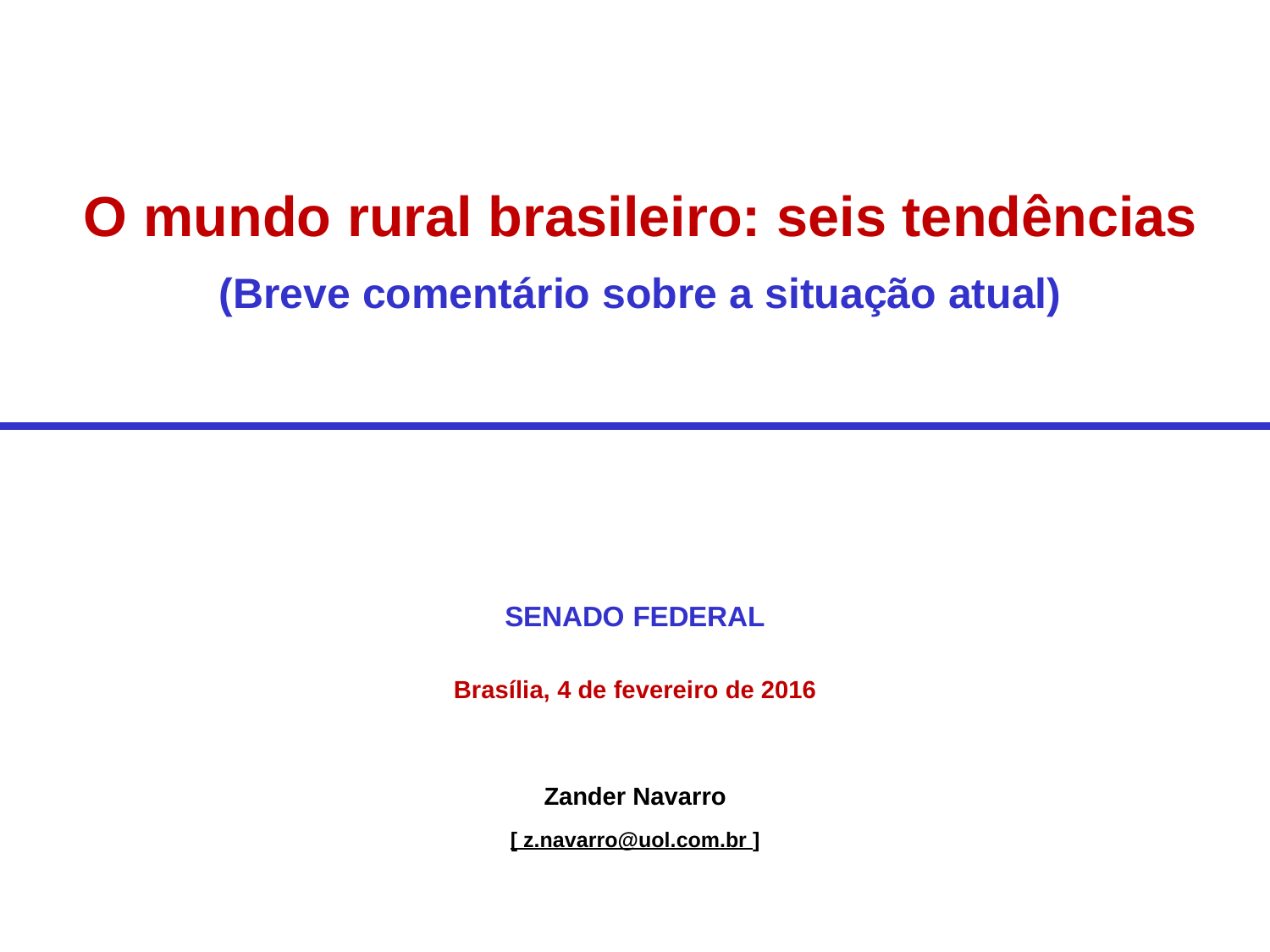

O mundo rural brasileiro: seis tendências
(Breve comentário sobre a situação atual)

SENADO FEDERAL

Brasília, 4 de fevereiro de 2016
Zander Navarro

[ z.navarro@uol.com.br ]